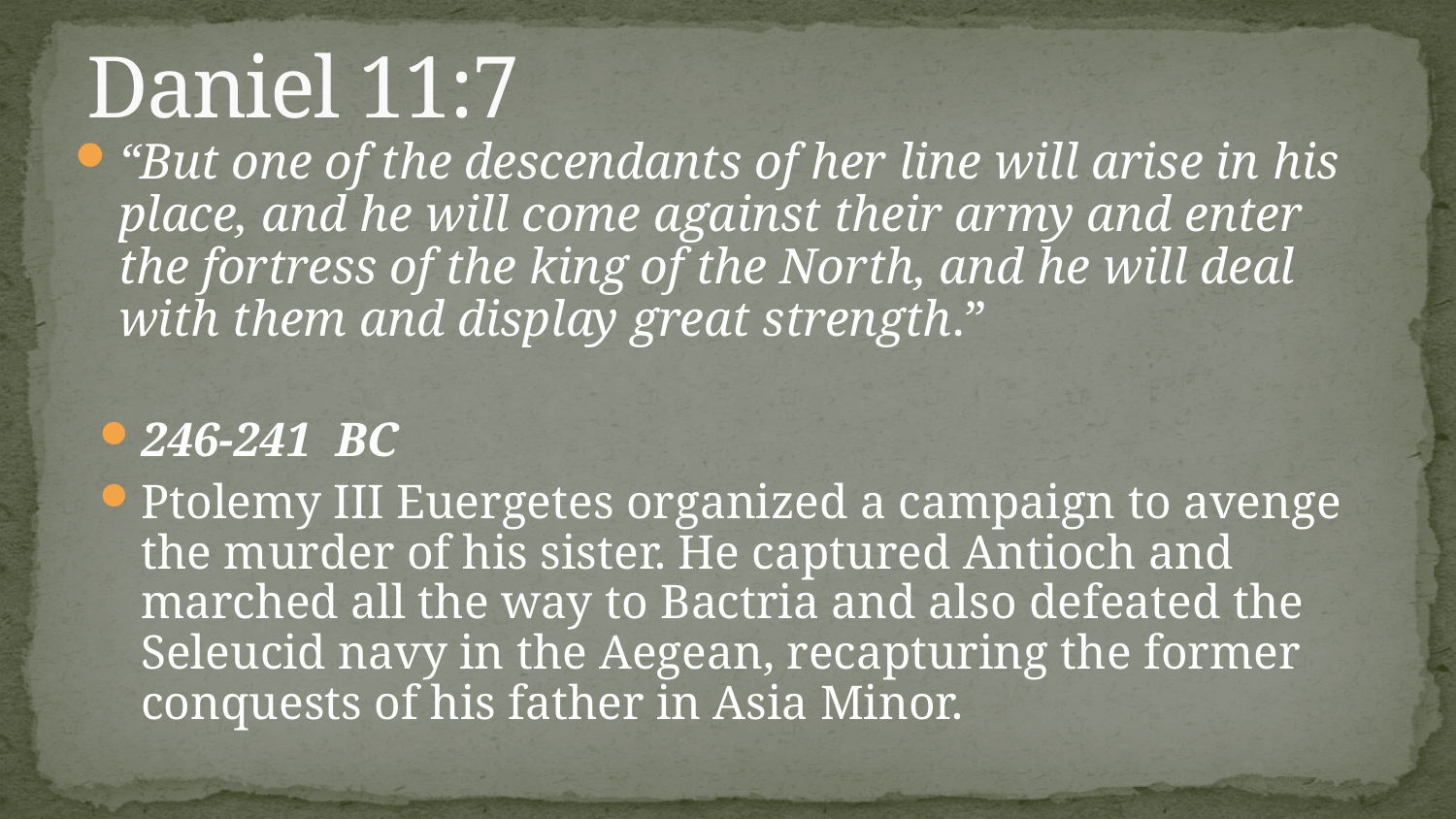

# Daniel 11:7
“But one of the descendants of her line will arise in his place, and he will come against their army and enter the fortress of the king of the North, and he will deal with them and display great strength.”
246-241  BC
Ptolemy III Euergetes organized a campaign to avenge the murder of his sister. He captured Antioch and marched all the way to Bactria and also defeated the Seleucid navy in the Aegean, recapturing the former conquests of his father in Asia Minor.